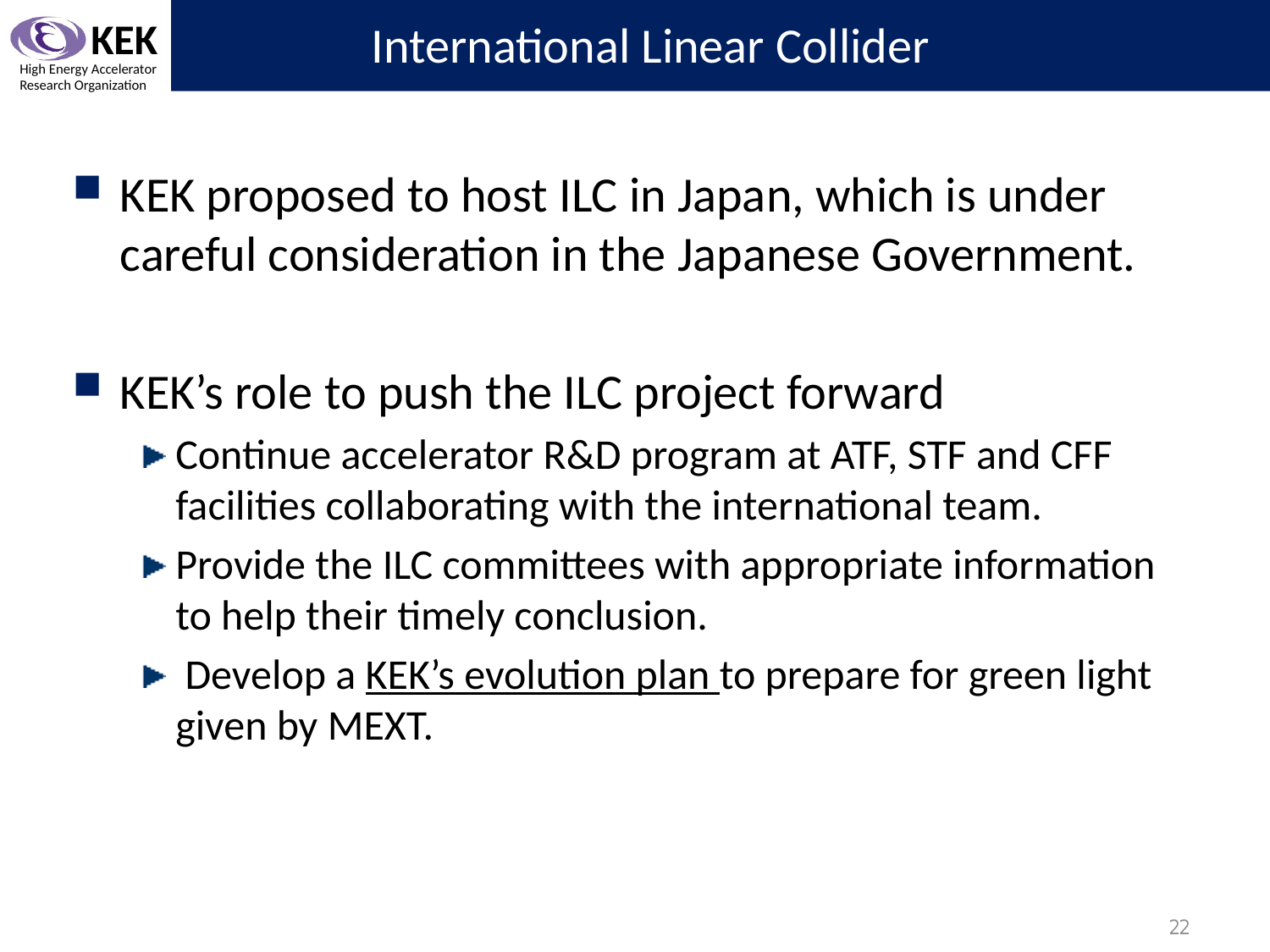

# International Linear Collider
KEK proposed to host ILC in Japan, which is under careful consideration in the Japanese Government.

KEK’s role to push the ILC project forward
Continue accelerator R&D program at ATF, STF and CFF facilities collaborating with the international team.
Provide the ILC committees with appropriate information to help their timely conclusion.
 Develop a KEK’s evolution plan to prepare for green light given by MEXT.

22